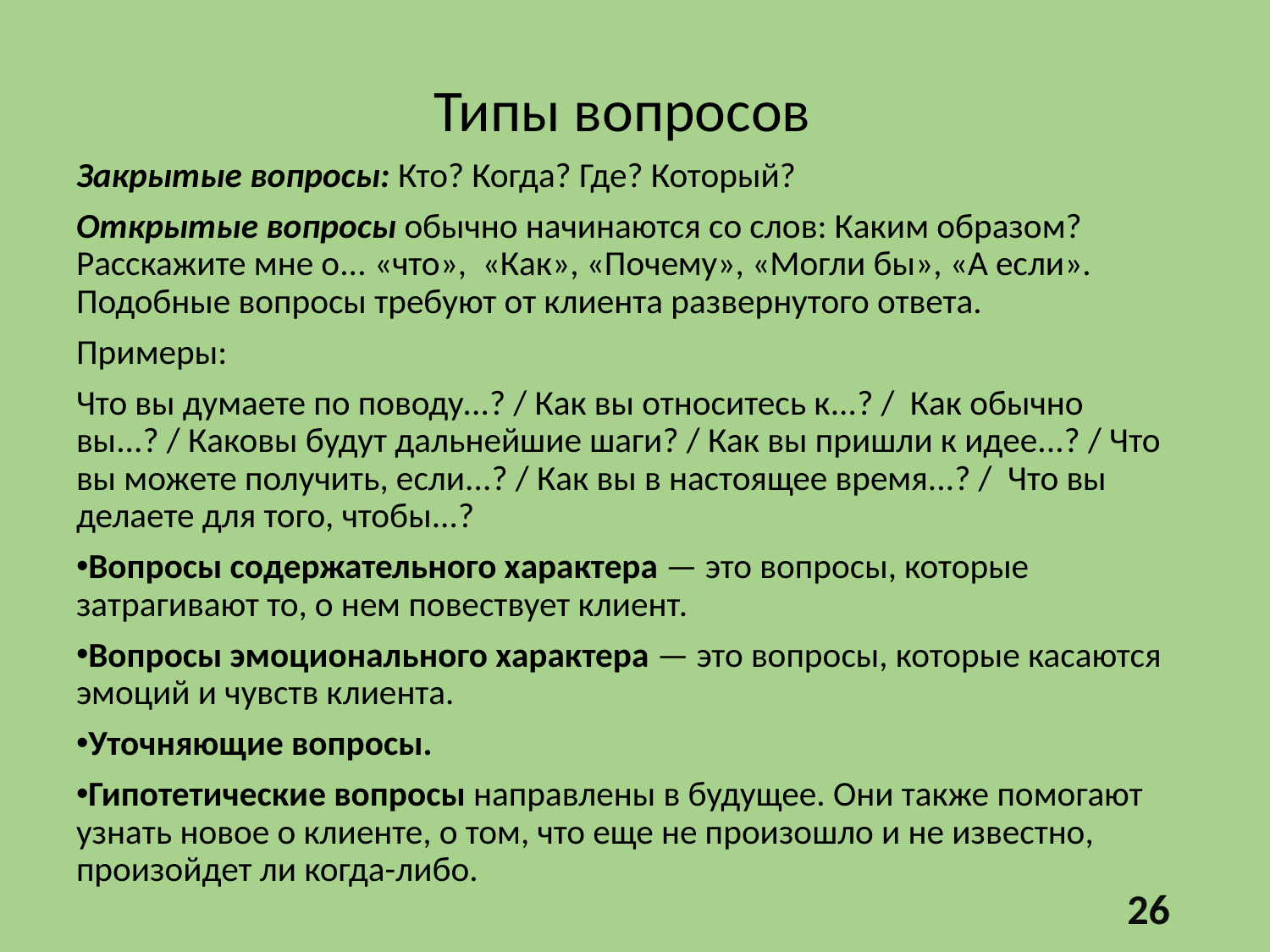

# Типы вопросов
Закрытые вопросы: Кто? Когда? Где? Который?
Открытые вопросы обычно начинаются со слов: Каким образом? Расскажите мне о... «что»,  «Как», «Почему», «Могли бы», «А если». Подобные вопросы требуют от клиента развернутого ответа.
Примеры:
Что вы думаете по поводу...? / Как вы относитесь к...? /  Как обычно вы...? / Каковы будут дальнейшие шаги? / Как вы пришли к идее...? / Что вы можете получить, если...? / Как вы в настоящее время...? /  Что вы делаете для того, чтобы...?
Вопросы содержательного характера — это вопросы, которые затрагивают то, о нем повествует клиент.
Вопросы эмоционального характера — это вопросы, которые касаются эмоций и чувств клиента.
Уточняющие вопросы.
Гипотетические вопросы направлены в будущее. Они также помогают узнать новое о клиенте, о том, что еще не произошло и не известно, произойдет ли когда-либо.

26